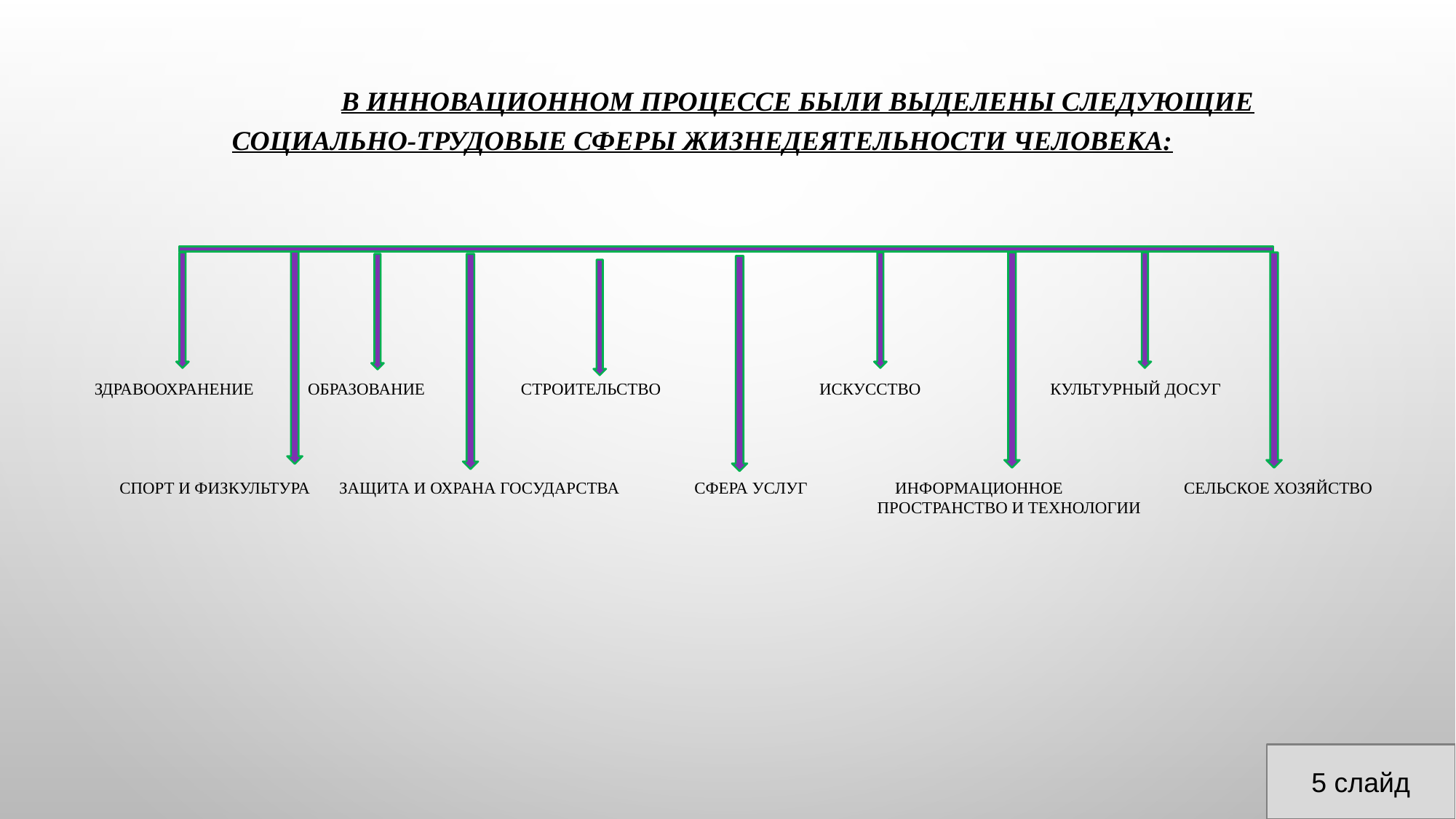

В инновационном процессе были выделены следующие социально-трудовые сферы жизнедеятельности человека:

здравоохранение             образование                       строительство                                      искусство                               культурный досуг

      спорт и физкультура       защита и охрана государства                  сфера услуг                     информационное                             сельское хозяйство
	                                                                                                                                                                 пространство и технологии
5 слайд